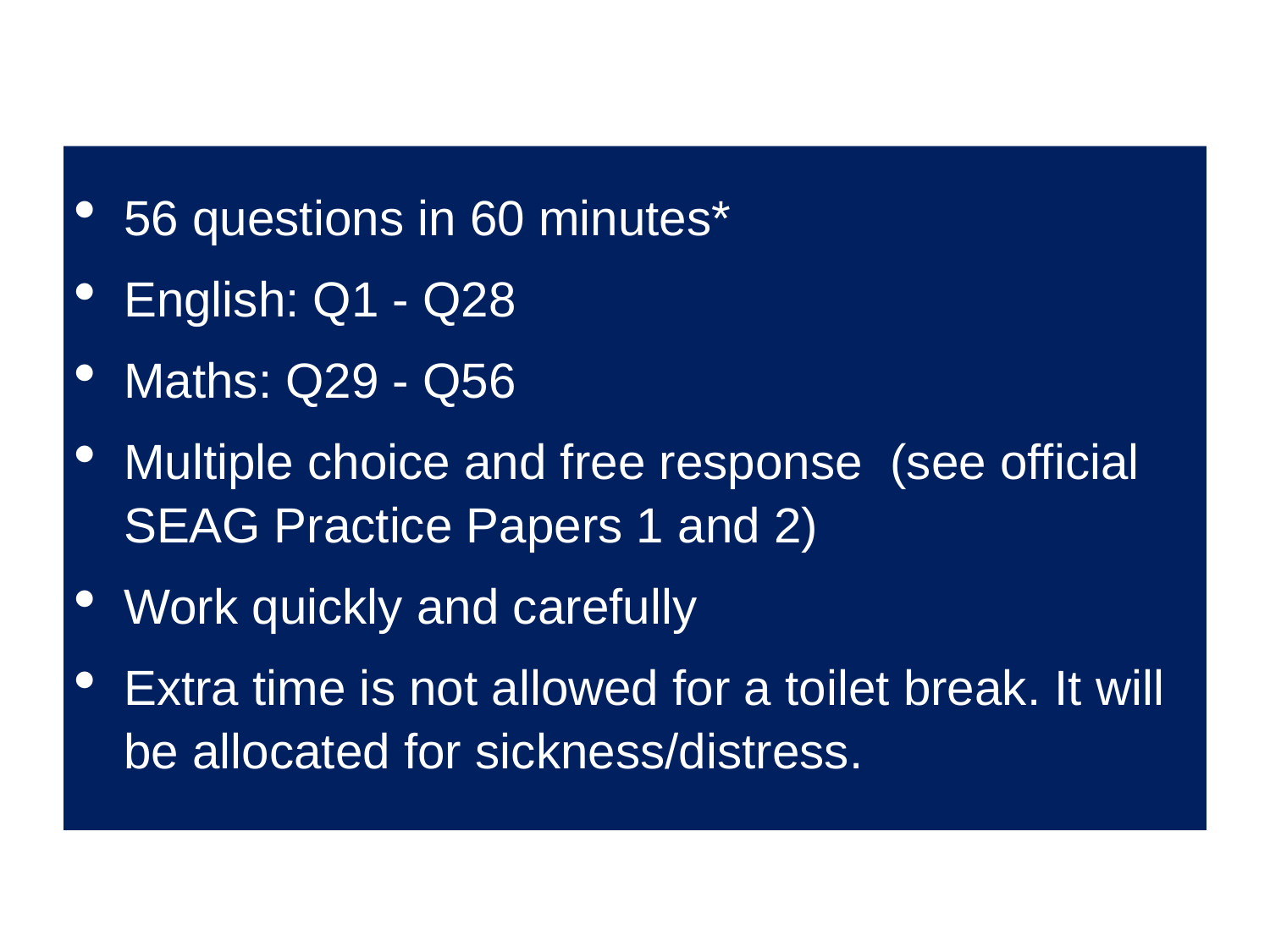

56 questions in 60 minutes*

English: Q1 - Q28

Maths: Q29 - Q56

Multiple choice and free response  (see official SEAG Practice Papers 1 and 2)

Work quickly and carefully

Extra time is not allowed for a toilet break. It will be allocated for sickness/distress.